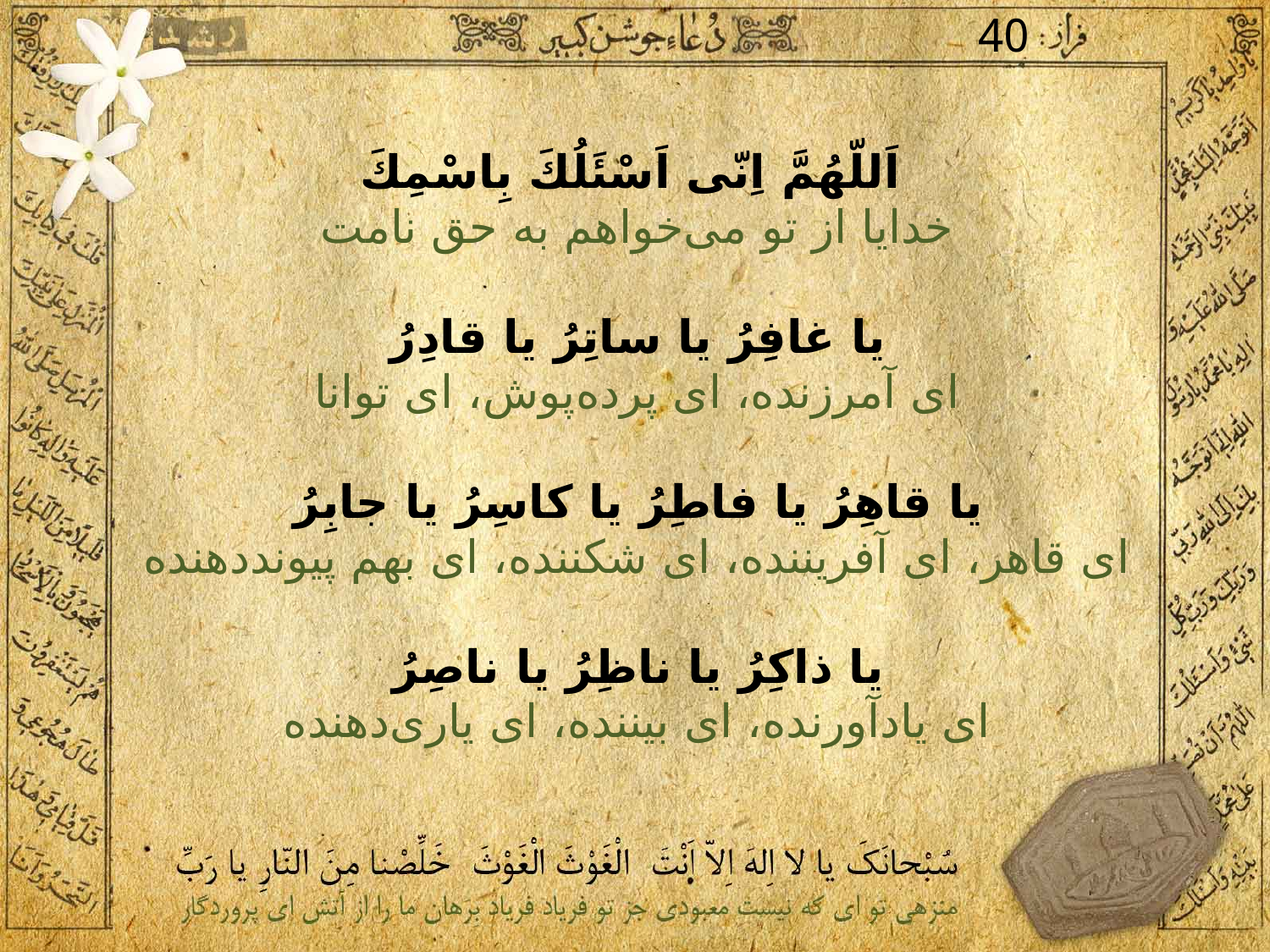

40
 اَللّهُمَّ اِنّى اَسْئَلُكَ بِاسْمِكَ
خدايا از تو مى‌خواهم به حق نامت

يا غافِرُ يا ساتِرُ يا قادِرُ
اى آمرزنده، اى پرده‌پوش، اى توانا

يا قاهِرُ يا فاطِرُ يا كاسِرُ يا جابِرُ
اى قاهر، اى آفريننده، اى شكننده، اى بهم پيونددهنده
يا ذاكِرُ يا ناظِرُ يا ناصِرُ
اى يادآورنده، اى بيننده، اى يارى‌دهنده